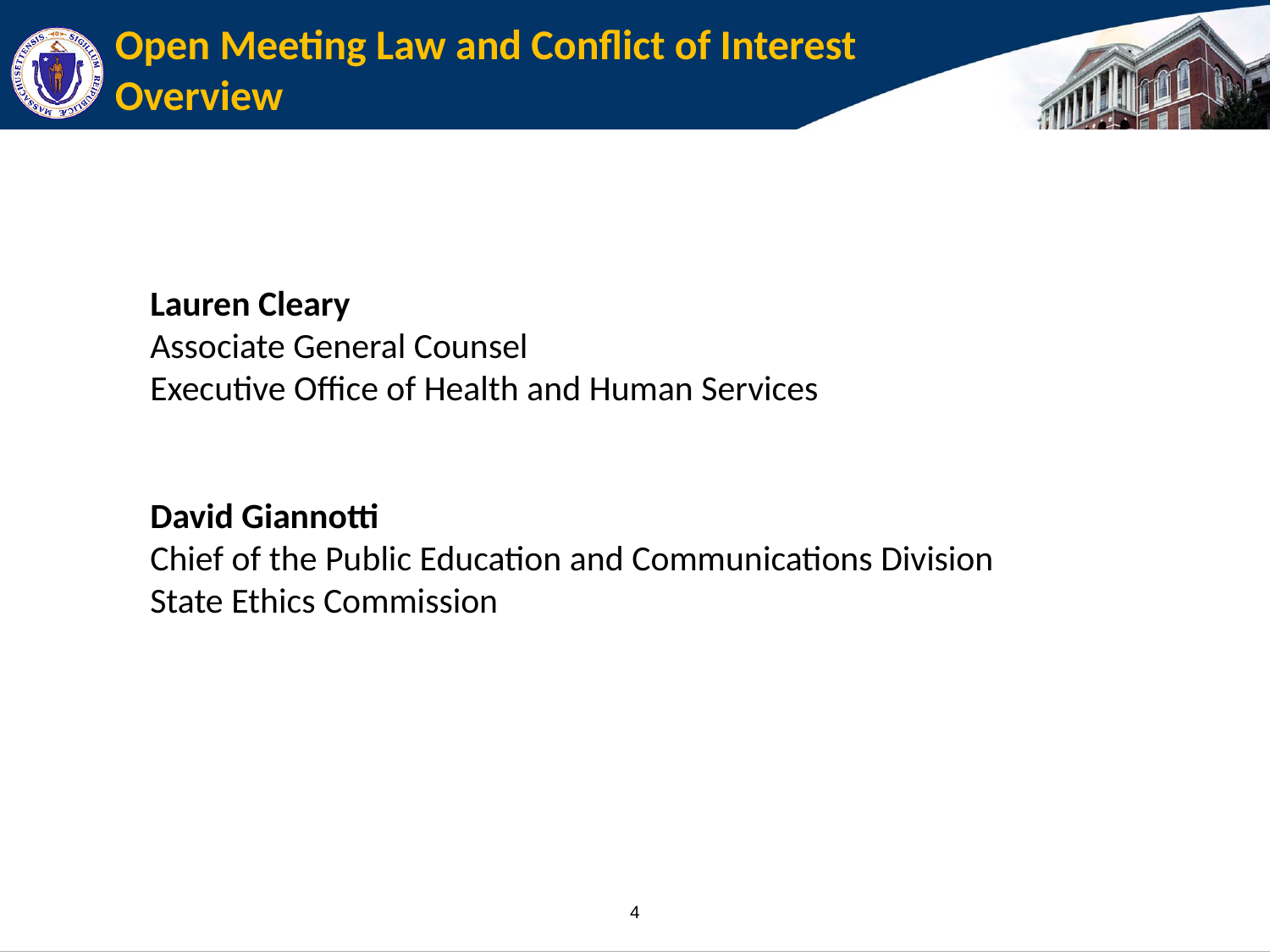

# Open Meeting Law and Conflict of Interest Overview
Lauren Cleary
Associate General Counsel
Executive Office of Health and Human Services

David Giannotti
Chief of the Public Education and Communications Division
State Ethics Commission